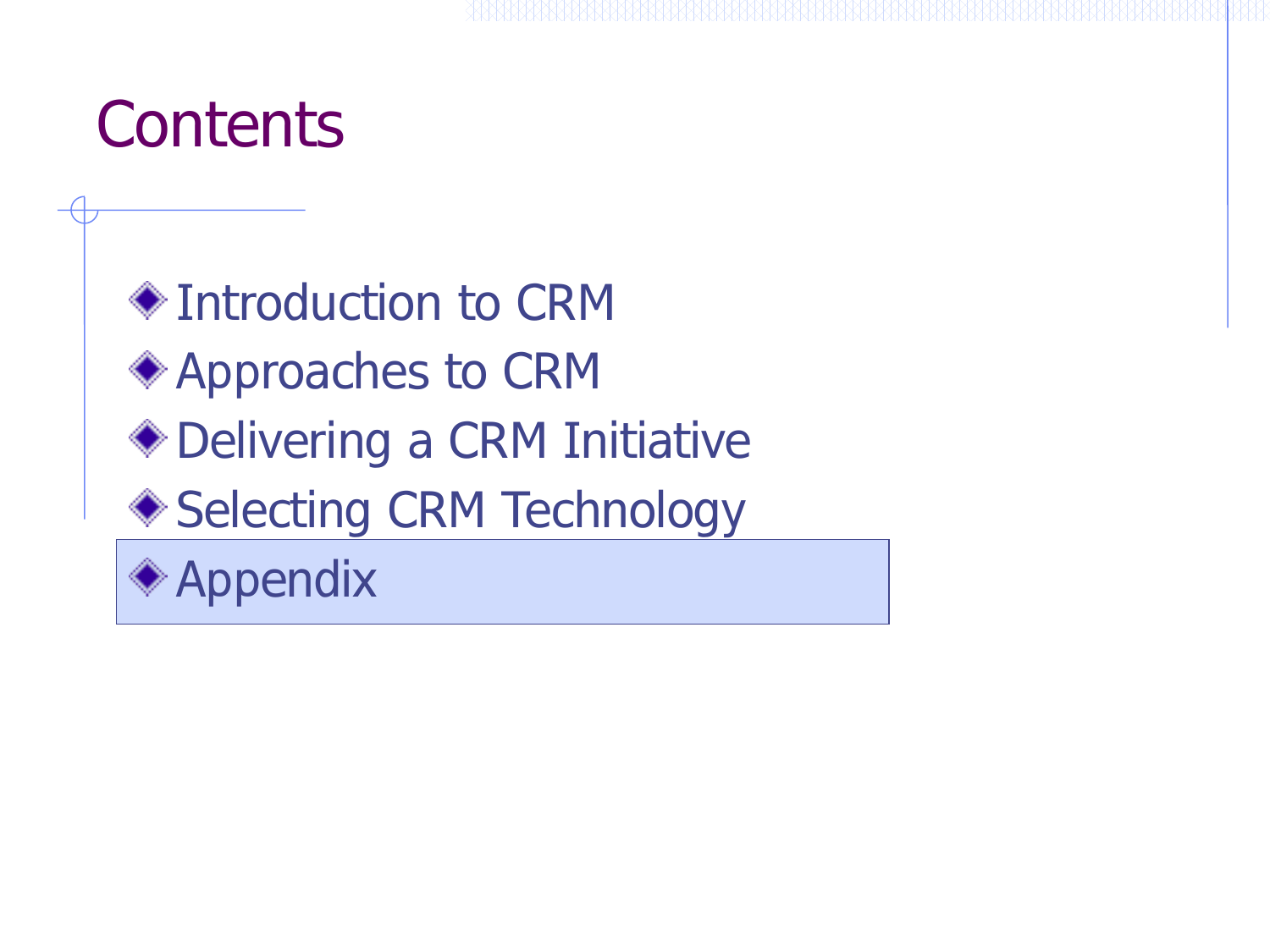

# Contents
Introduction to CRM
Approaches to CRM
Delivering a CRM Initiative
Selecting CRM Technology
Appendix